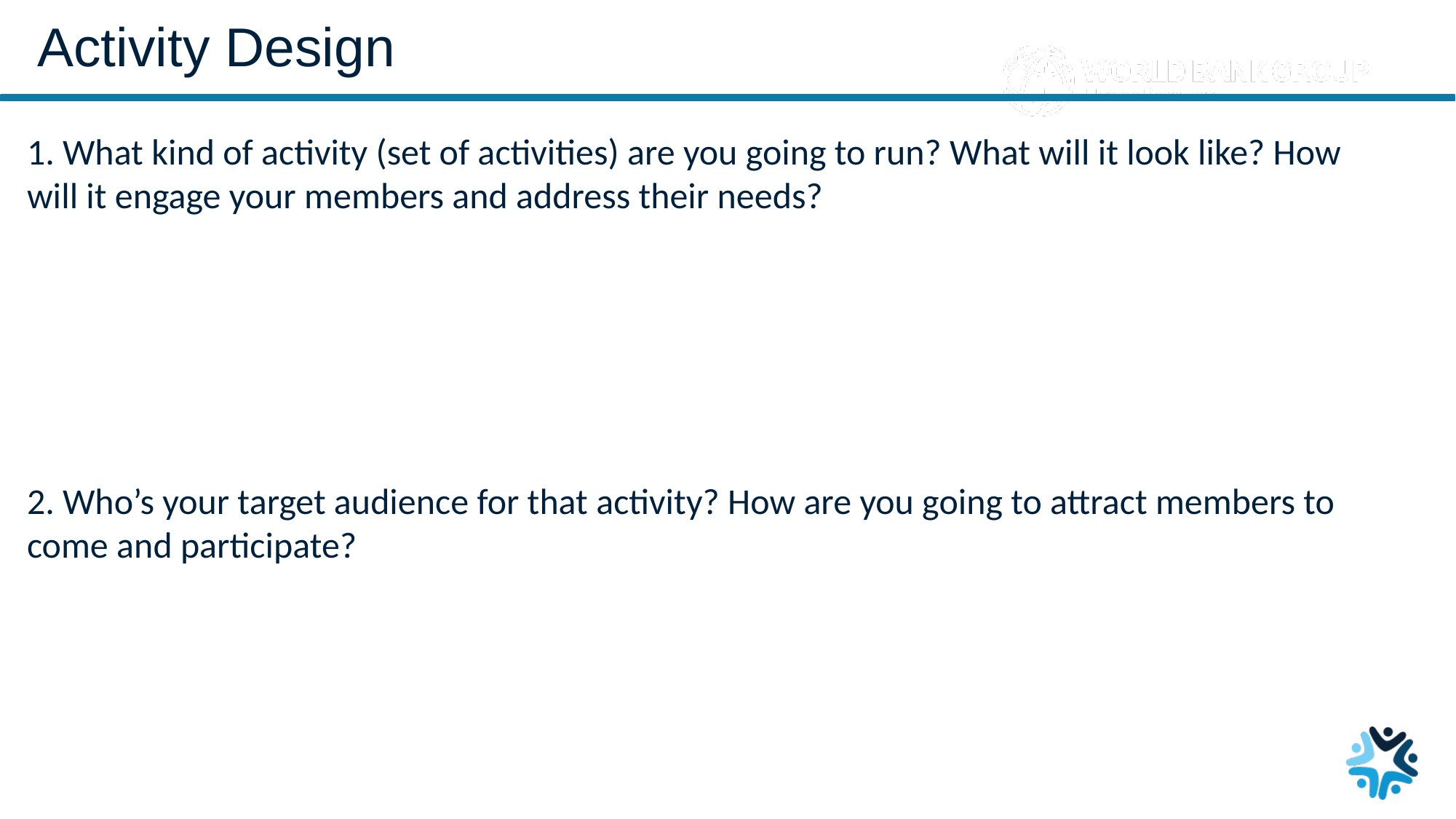

# Activity Design
1. What kind of activity (set of activities) are you going to run? What will it look like? How will it engage your members and address their needs?

2. Who’s your target audience for that activity? How are you going to attract members to come and participate?